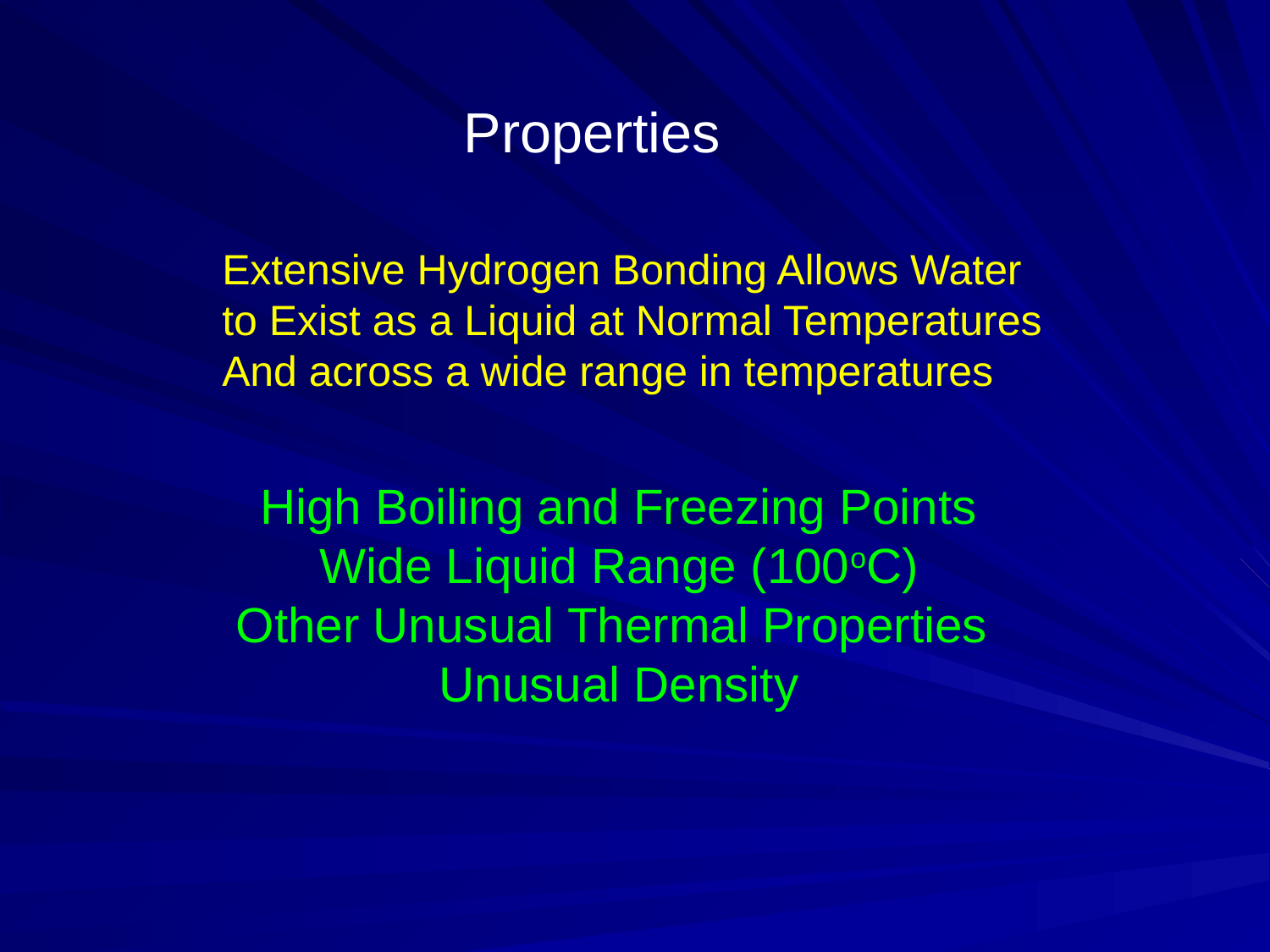

Properties
Extensive Hydrogen Bonding Allows Water
to Exist as a Liquid at Normal Temperatures
And across a wide range in temperatures
High Boiling and Freezing Points
Wide Liquid Range (100oC)
Other Unusual Thermal Properties
Unusual Density